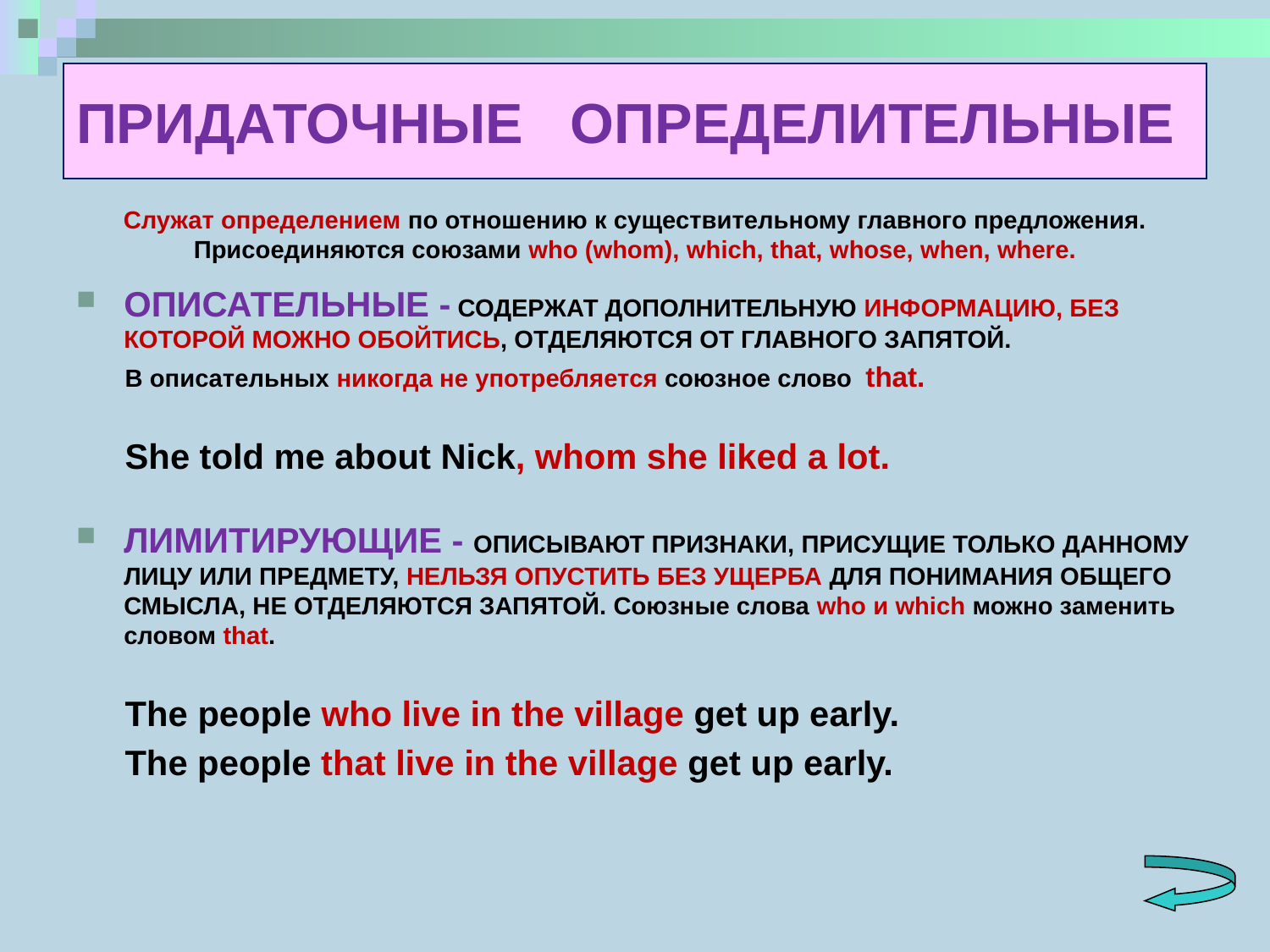

# ПРИДАТОЧНЫЕ   ОПРЕДЕЛИТЕЛЬНЫЕ
Служат определением по отношению к существительному главного предложения.
Присоединяются союзами who (whom), which, that, whose, when, where.
ОПИСАТЕЛЬНЫЕ - СОДЕРЖАТ ДОПОЛНИТЕЛЬНУЮ ИНФОРМАЦИЮ, БЕЗ КОТОРОЙ МОЖНО ОБОЙТИСЬ, ОТДЕЛЯЮТСЯ ОТ ГЛАВНОГО ЗАПЯТОЙ.
       В описательных никогда не употребляется союзное слово  that.

       She told me about Nick, whom she liked a lot.

ЛИМИТИРУЮЩИЕ - ОПИСЫВАЮТ ПРИЗНАКИ, ПРИСУЩИЕ ТОЛЬКО ДАННОМУ ЛИЦУ ИЛИ ПРЕДМЕТУ, НЕЛЬЗЯ ОПУСТИТЬ БЕЗ УЩЕРБА ДЛЯ ПОНИМАНИЯ ОБЩЕГО  СМЫСЛА, НЕ ОТДЕЛЯЮТСЯ ЗАПЯТОЙ. Союзные слова who и which можно заменить словом that.

       The people who live in the village get up early.
     The people that live in the village get up early.